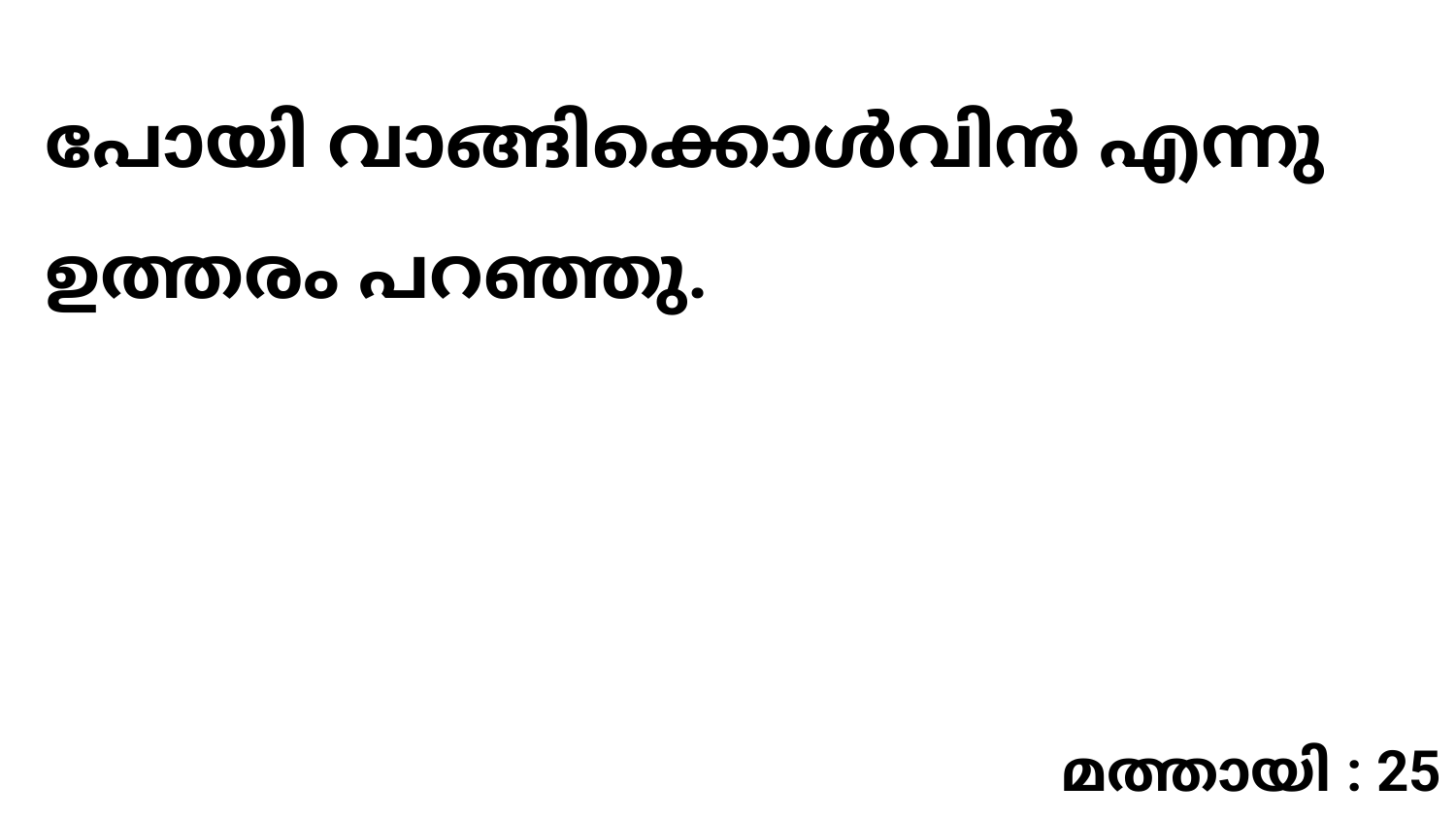

പോയി വാങ്ങിക്കൊൾവിൻ എന്നു ഉത്തരം പറഞ്ഞു.
മത്തായി : 25